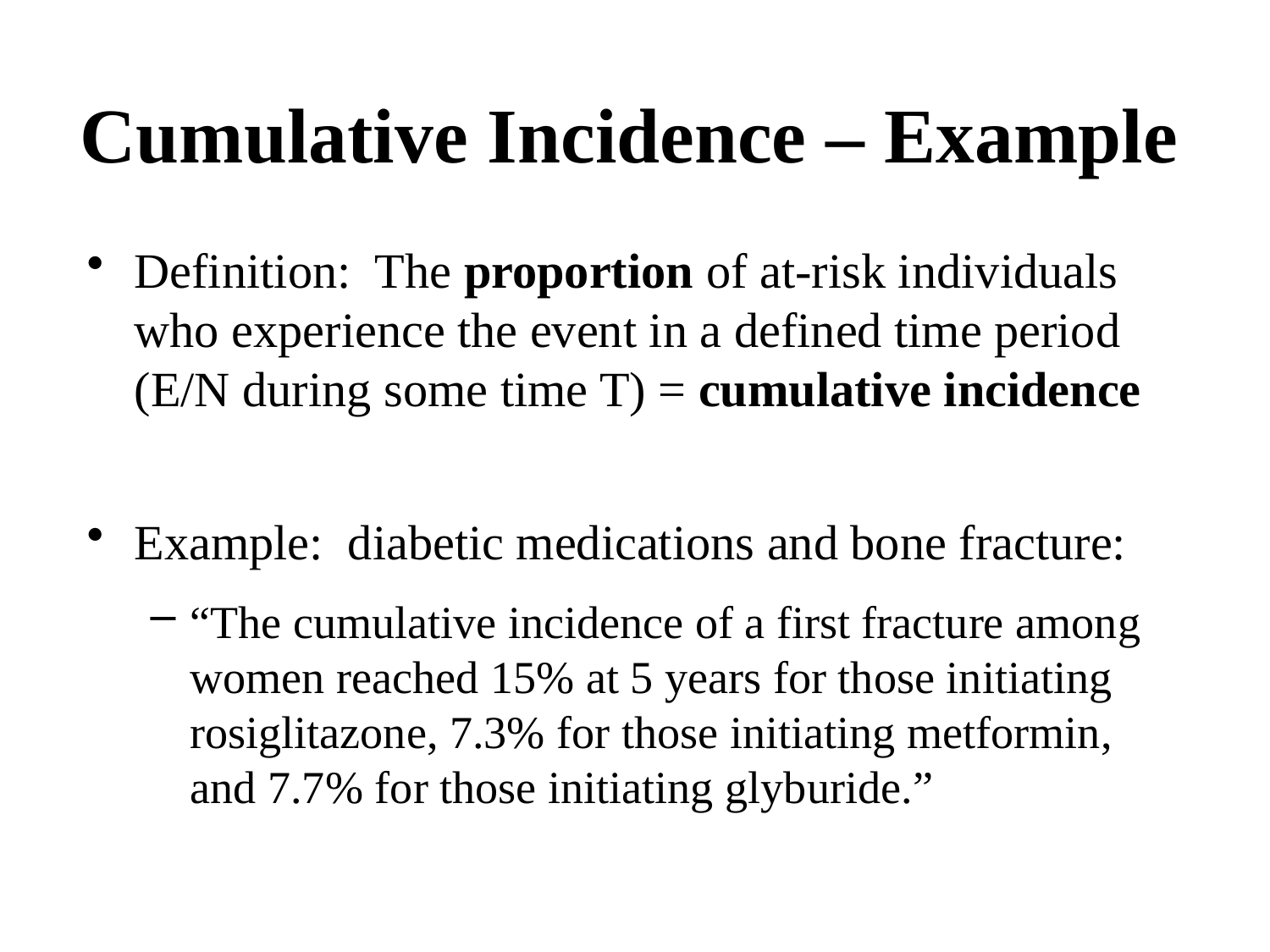

# Cumulative Incidence – Example
Definition:  The proportion of at-risk individuals who experience the event in a defined time period (E/N during some time T) = cumulative incidence

Example:  diabetic medications and bone fracture:
“The cumulative incidence of a first fracture among women reached 15% at 5 years for those initiating rosiglitazone, 7.3% for those initiating metformin, and 7.7% for those initiating glyburide.”